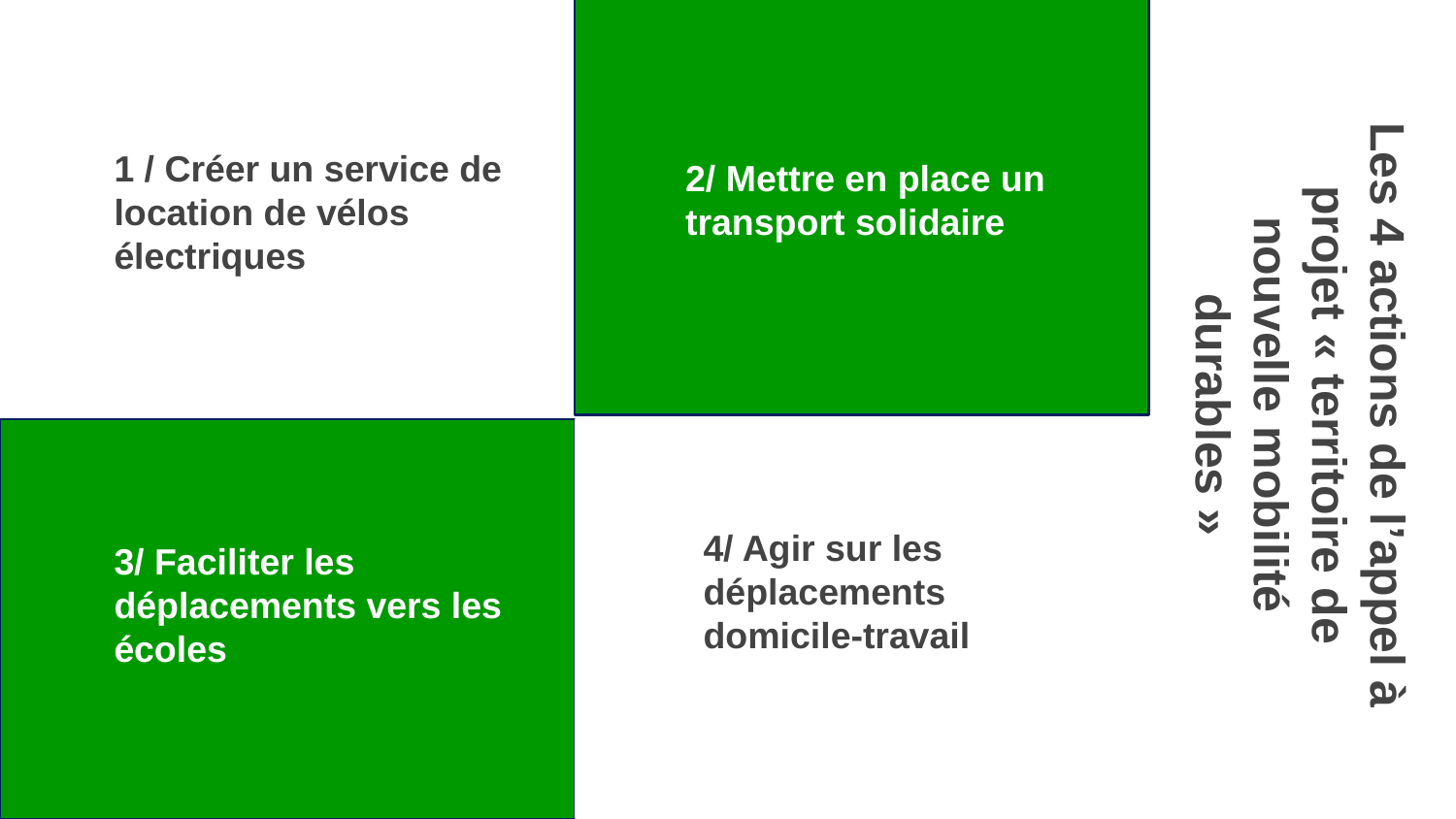

2/ Mettre en place un transport solidaire
# 1 / Créer un service de location de vélos électriques
Les 4 actions de l’appel à projet « territoire de nouvelle mobilité durables »

4/ Agir sur les déplacements domicile-travail
3/ Faciliter les déplacements vers les écoles